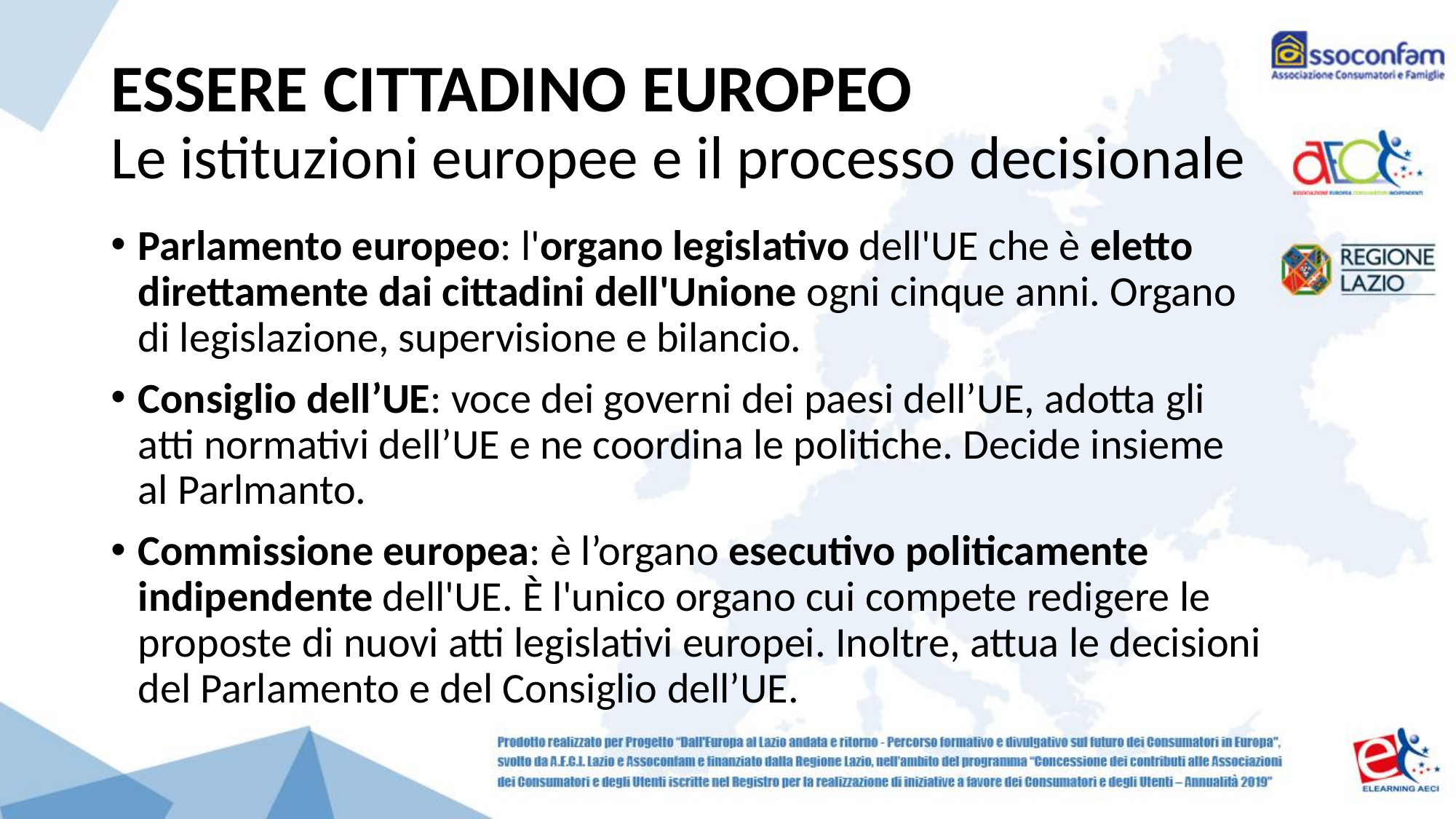

# ESSERE CITTADINO EUROPEO Le istituzioni europee e il processo decisionale
Parlamento europeo: l'organo legislativo dell'UE che è eletto direttamente dai cittadini dell'Unione ogni cinque anni. Organo di legislazione, supervisione e bilancio.
Consiglio dell’UE: voce dei governi dei paesi dell’UE, adotta gli atti normativi dell’UE e ne coordina le politiche. Decide insieme al Parlmanto.
Commissione europea: è l’organo esecutivo politicamente indipendente dell'UE. È l'unico organo cui compete redigere le proposte di nuovi atti legislativi europei. Inoltre, attua le decisioni del Parlamento e del Consiglio dell’UE.